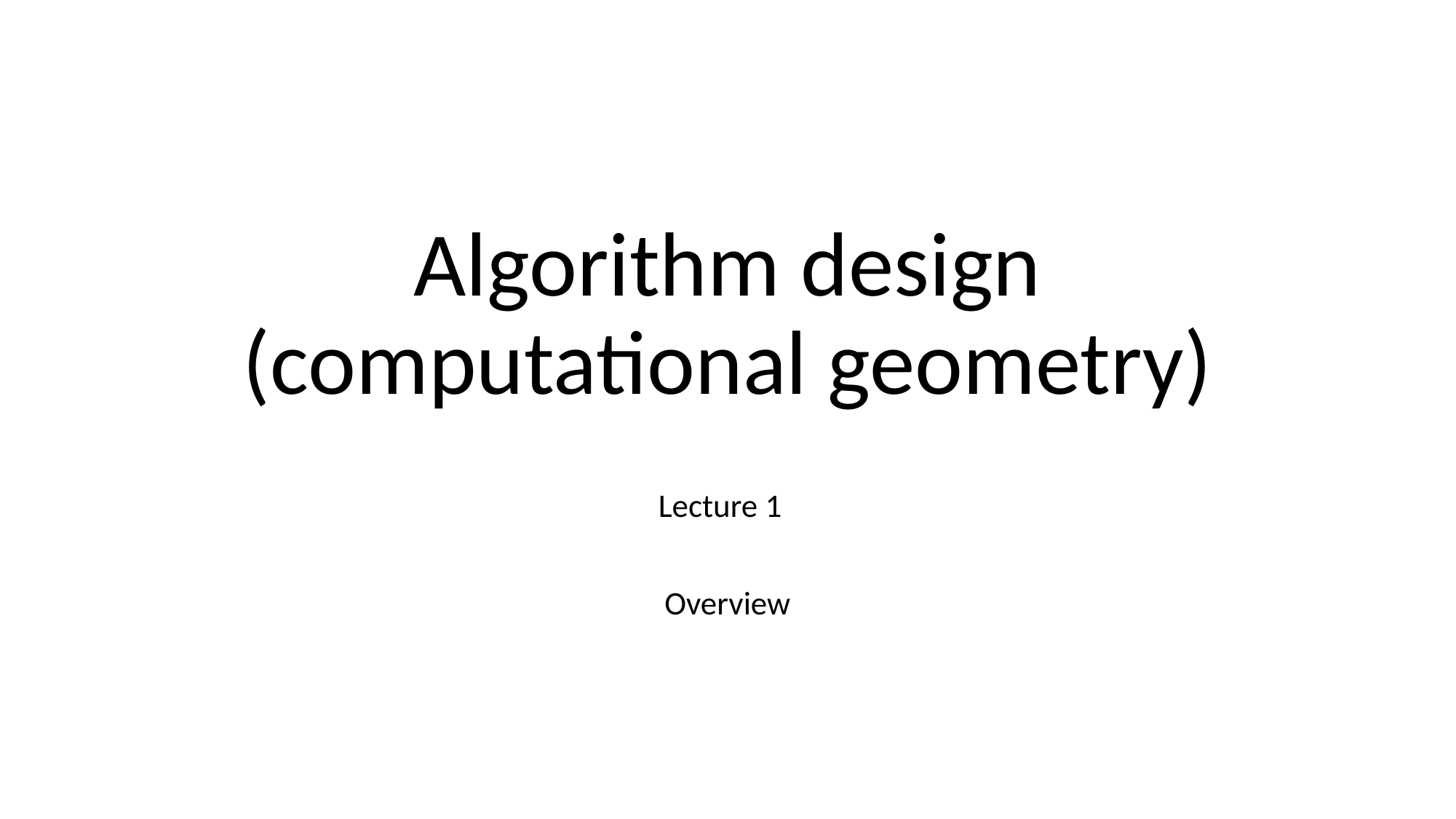

# Algorithm design (computational geometry)

Lecture 1

Overview